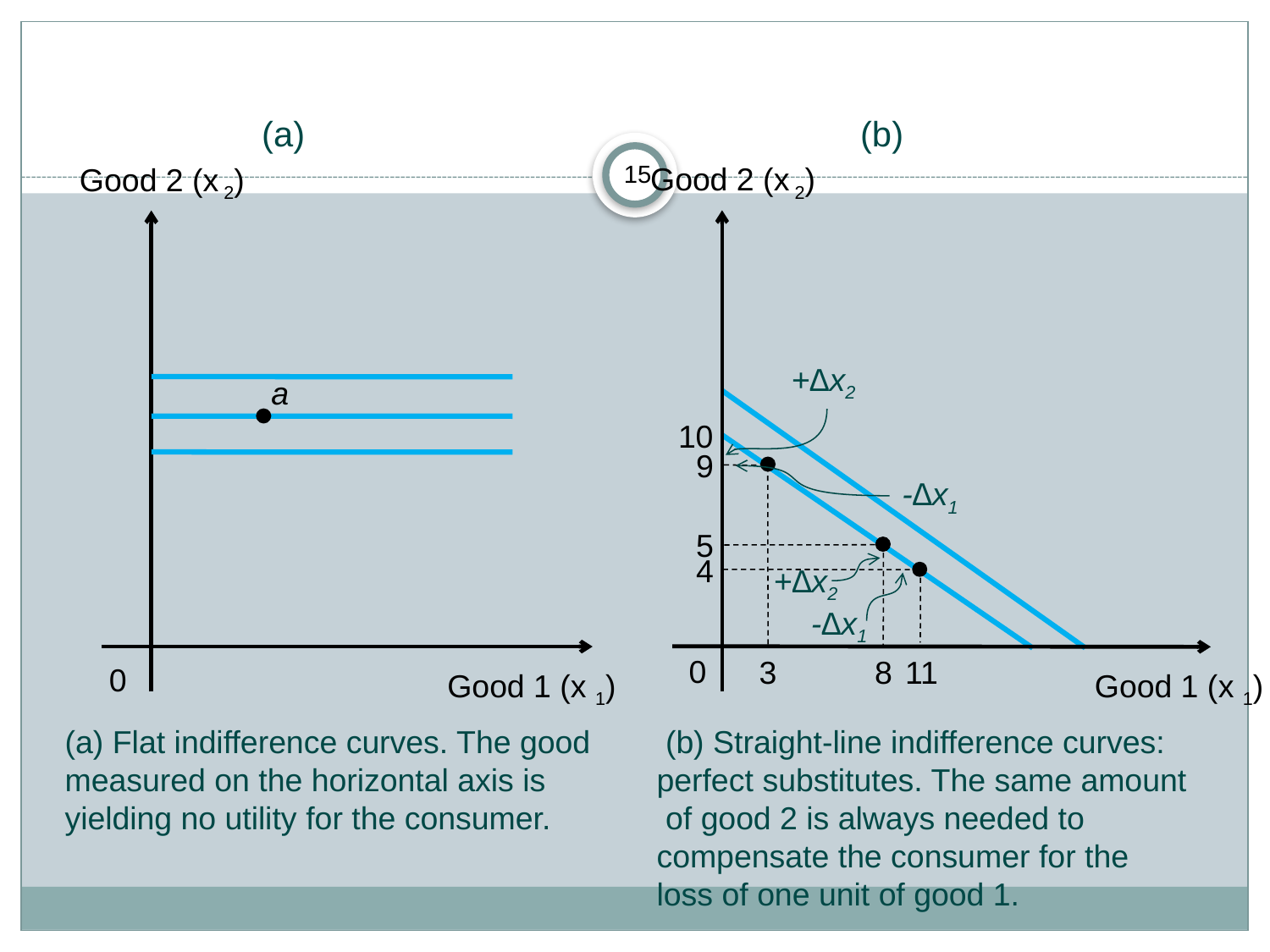

(b)
(a)
15
Good 2 (x 2)
10
9
5
4
Good 2 (x 2)
+∆x2
a

-∆x1

+∆x2

-∆x1
0
3
8
11
Good 1 (x 1)
0
Good 1 (x 1)
(a) Flat indifference curves. The good measured on the horizontal axis is yielding no utility for the consumer.
 (b) Straight-line indifference curves: perfect substitutes. The same amount  of good 2 is always needed to compensate the consumer for the loss of one unit of good 1.